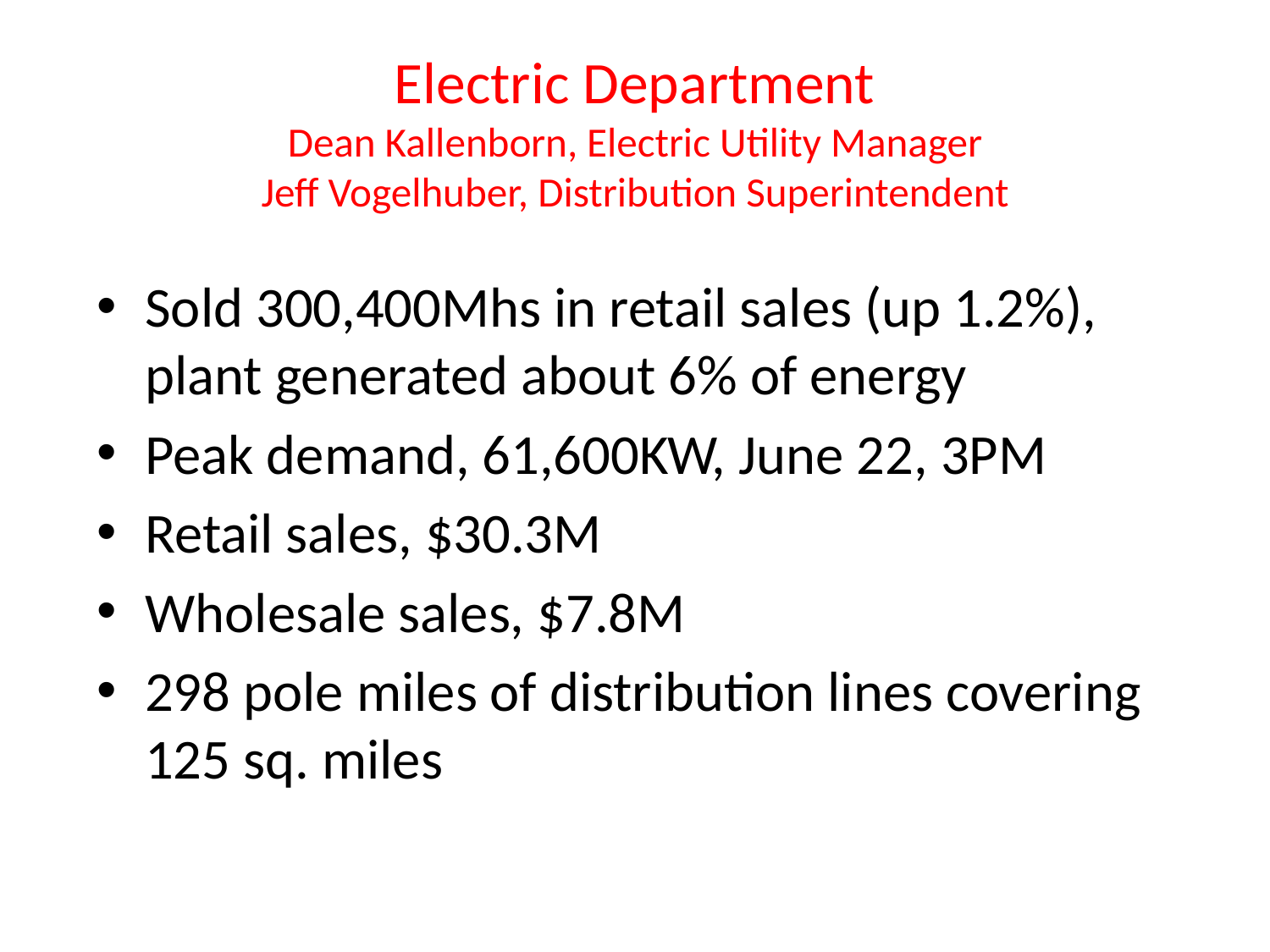

# Electric Department Dean Kallenborn, Electric Utility Manager Jeff Vogelhuber, Distribution Superintendent
Sold 300,400Mhs in retail sales (up 1.2%), plant generated about 6% of energy
Peak demand, 61,600KW, June 22, 3PM
Retail sales, $30.3M
Wholesale sales, $7.8M
298 pole miles of distribution lines covering 125 sq. miles